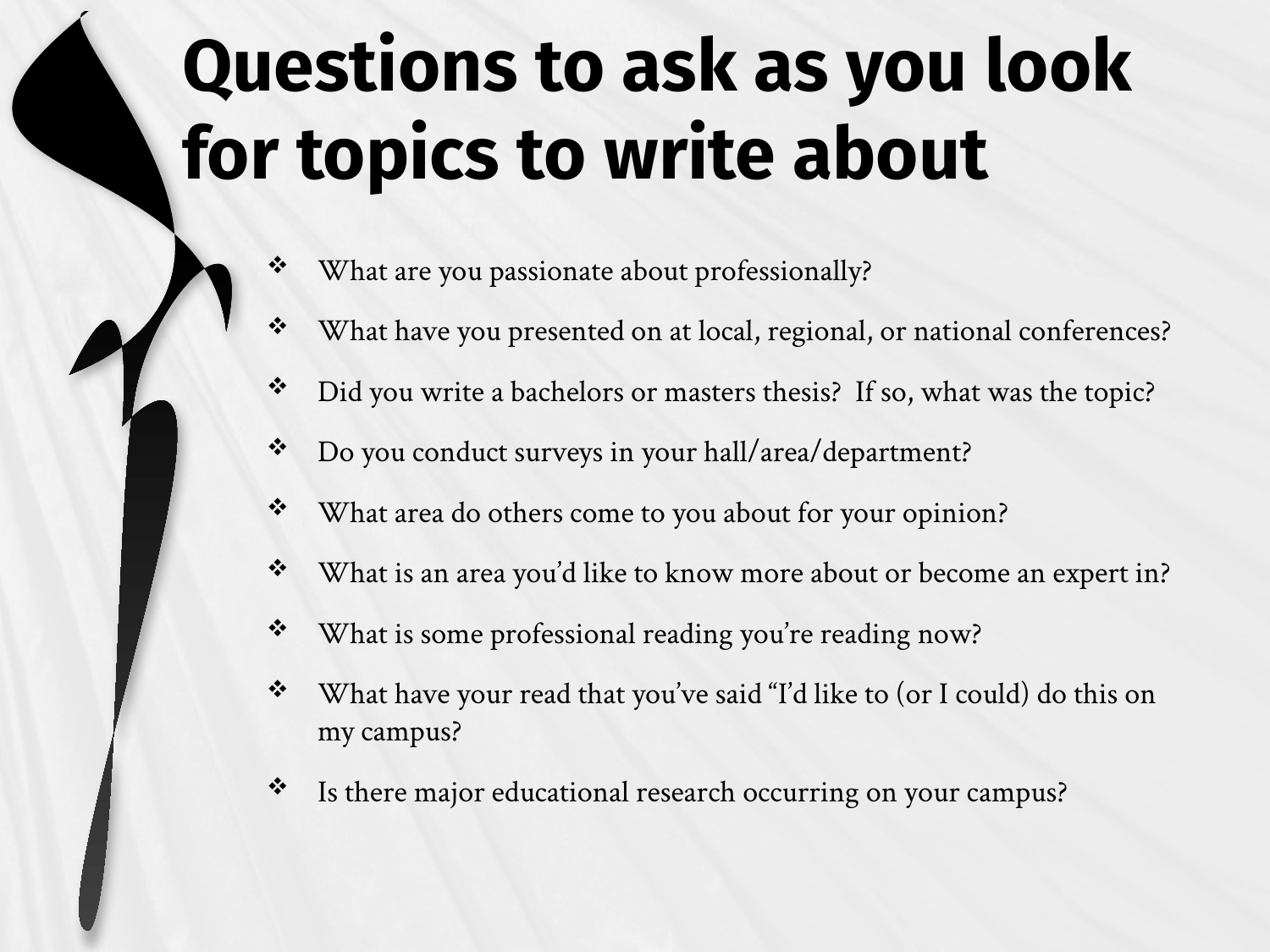

# Questions to ask as you look for topics to write about
What are you passionate about professionally?
What have you presented on at local, regional, or national conferences?
Did you write a bachelors or masters thesis?  If so, what was the topic?
Do you conduct surveys in your hall/area/department?
What area do others come to you about for your opinion?
What is an area you’d like to know more about or become an expert in?
What is some professional reading you’re reading now?
What have your read that you’ve said “I’d like to (or I could) do this on my campus?
Is there major educational research occurring on your campus?